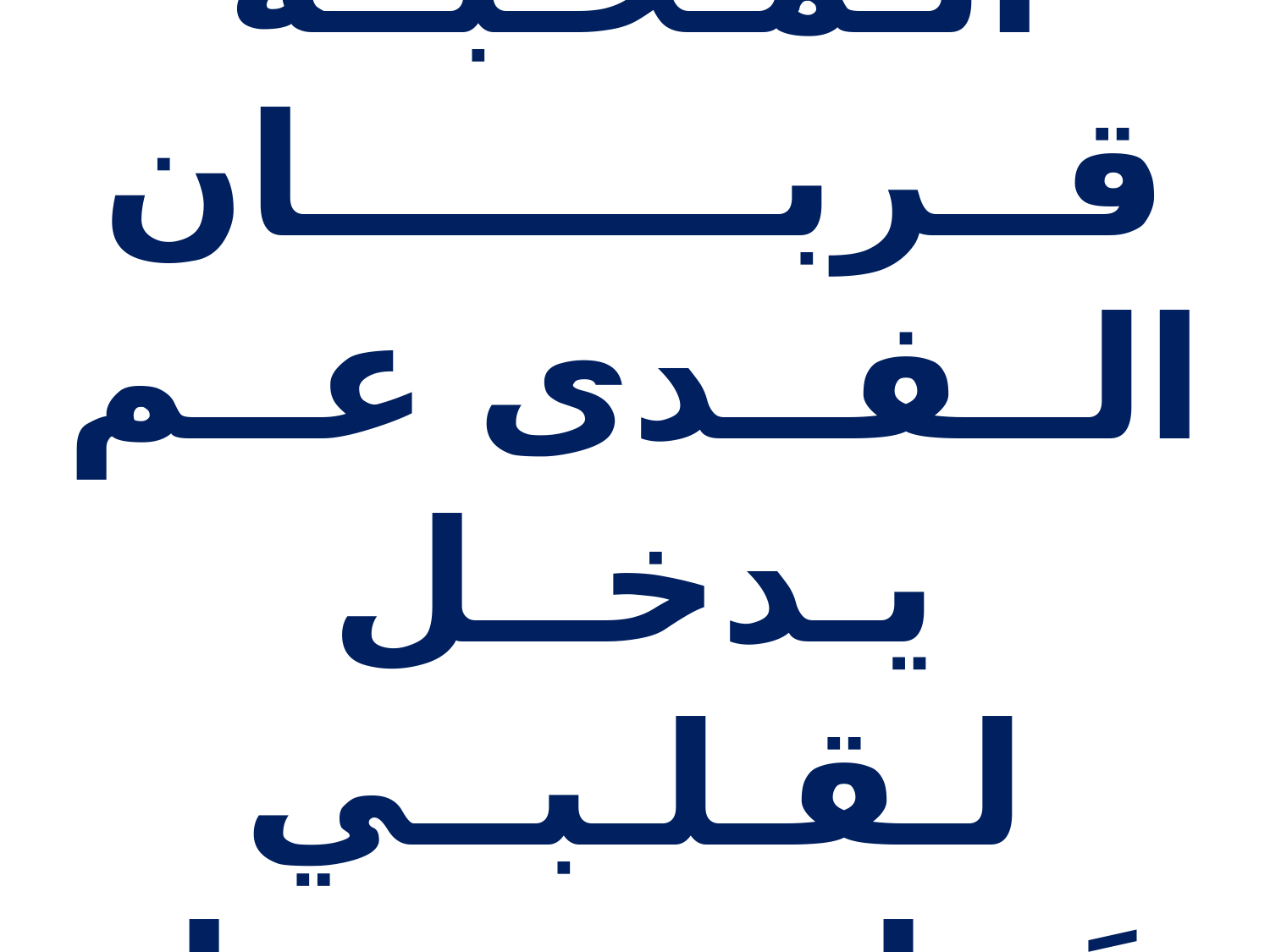

# مـن كـاس الـمـحـبــة قــربــــــــان الــفــدى عــم يـدخــل لـقـلـبــي عَ طـــــــــول الـمــدى